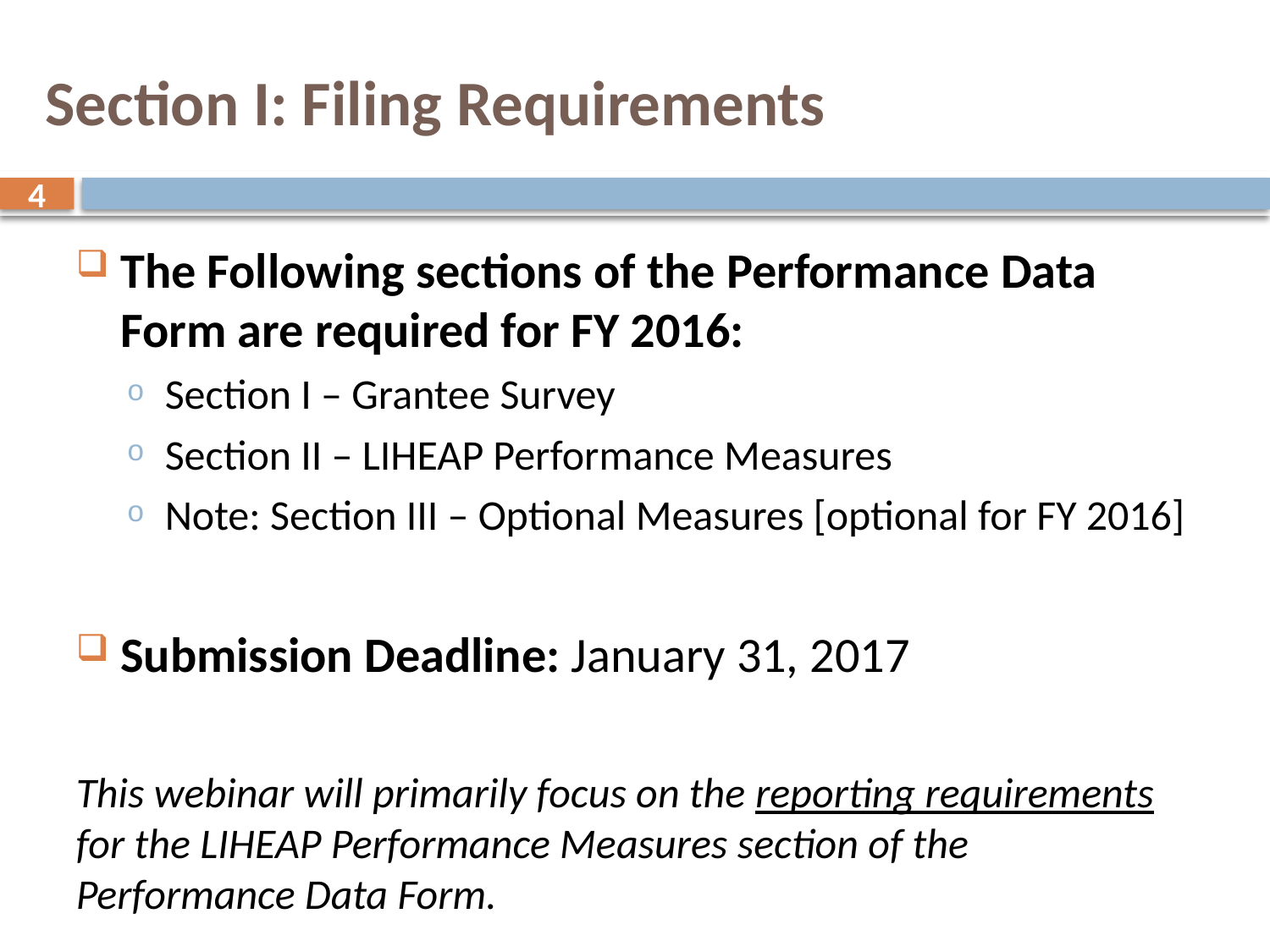

# Section I: Filing Requirements
4
The Following sections of the Performance Data Form are required for FY 2016:
Section I – Grantee Survey
Section II – LIHEAP Performance Measures
Note: Section III – Optional Measures [optional for FY 2016]

Submission Deadline: January 31, 2017

This webinar will primarily focus on the reporting requirements for the LIHEAP Performance Measures section of the Performance Data Form.